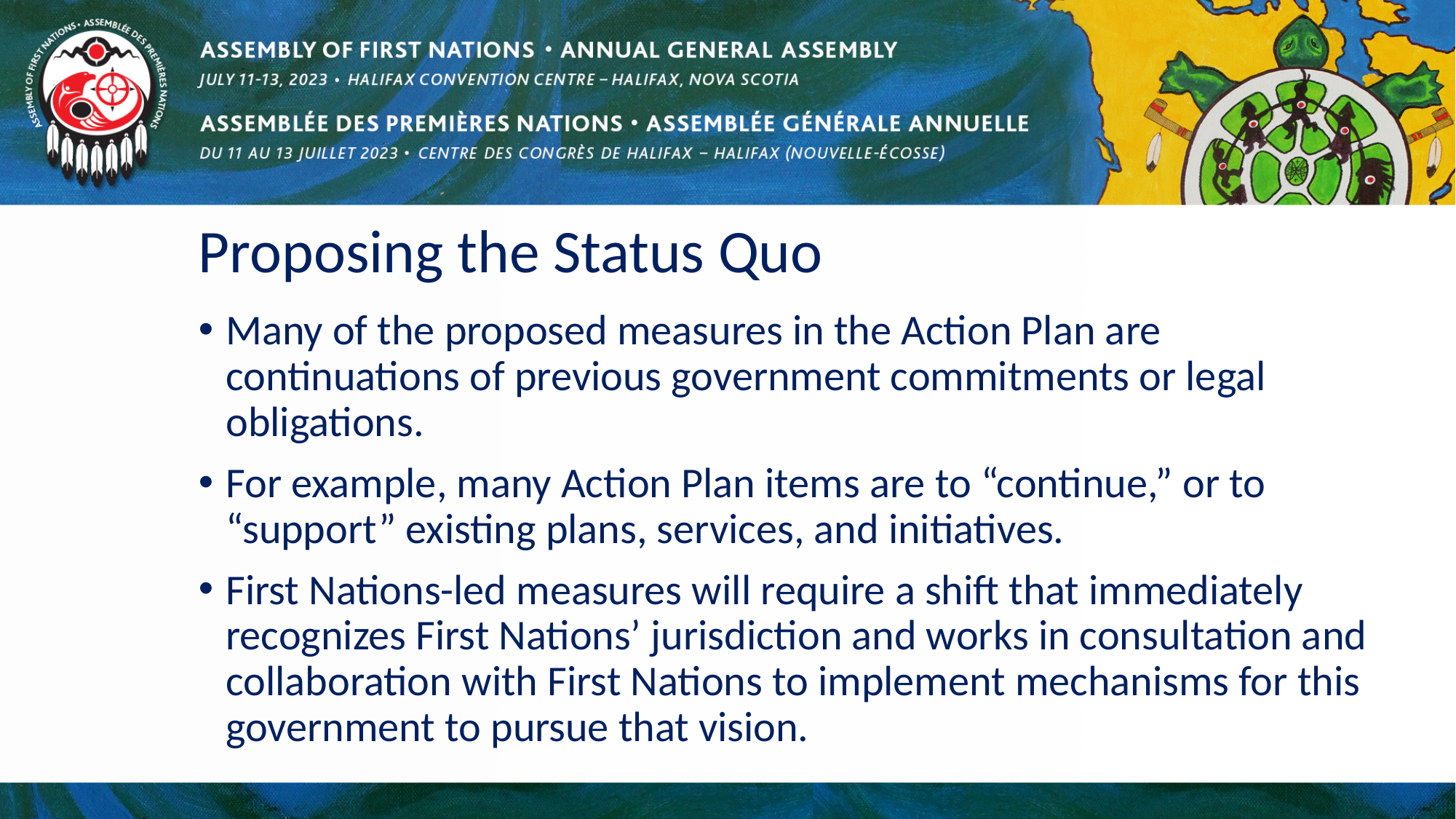

# Proposing the Status Quo
Many of the proposed measures in the Action Plan are continuations of previous government commitments or legal obligations.
For example, many Action Plan items are to “continue,” or to “support” existing plans, services, and initiatives.
First Nations-led measures will require a shift that immediately recognizes First Nations’ jurisdiction and works in consultation and collaboration with First Nations to implement mechanisms for this government to pursue that vision.